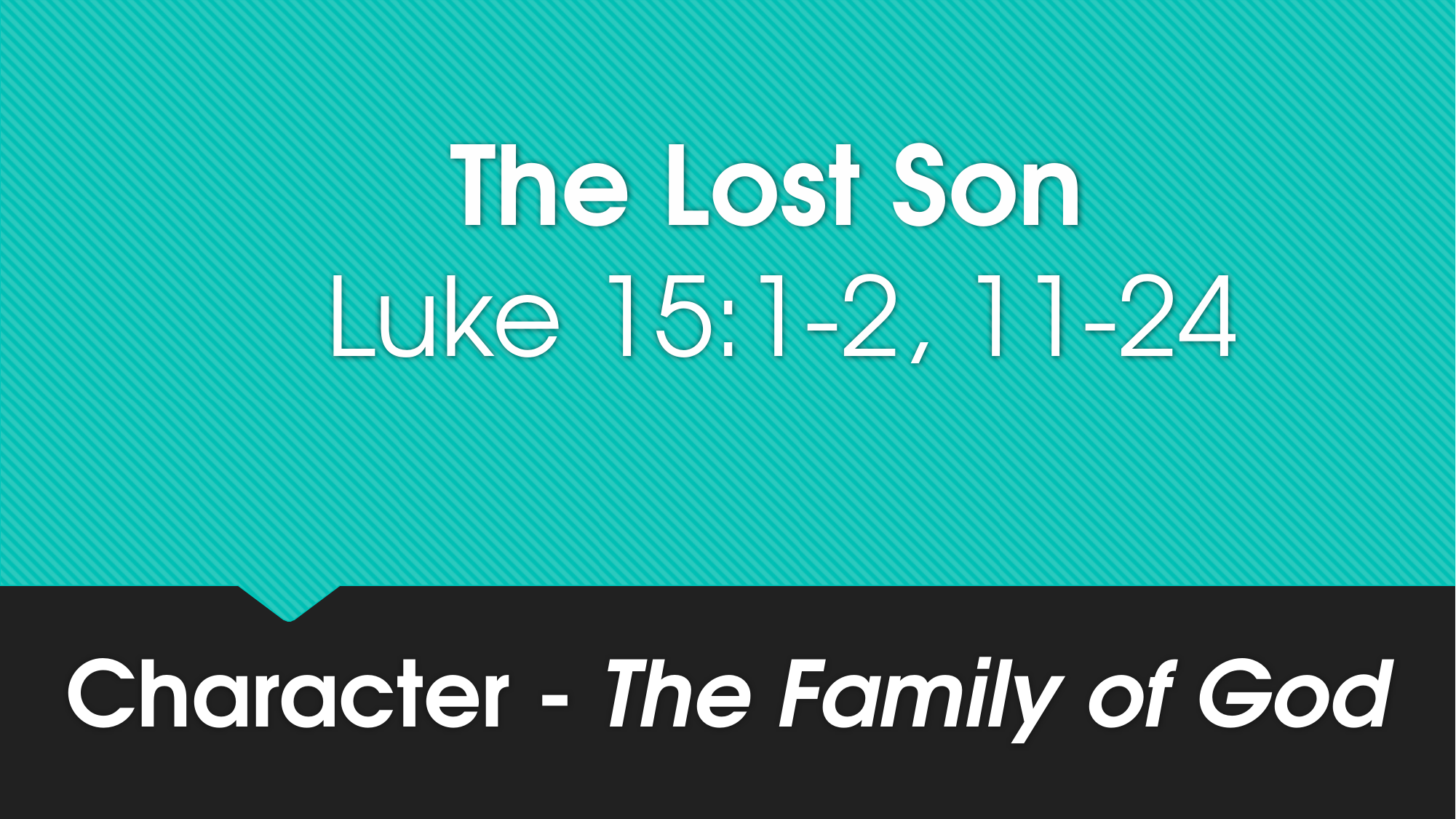

# The Lost Son Luke 15:1-2, 11-24
Character - The Family of God